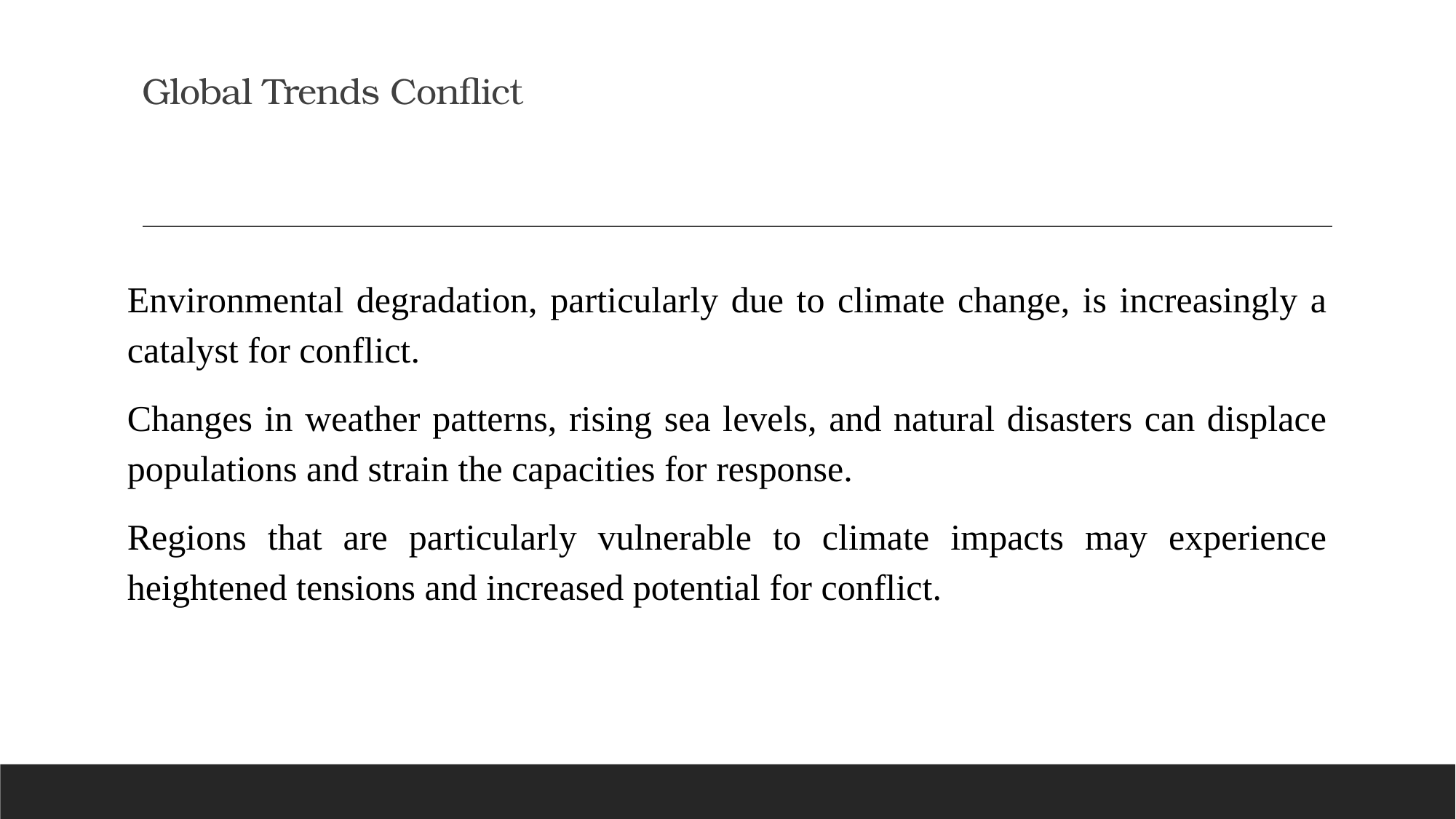

# Global Trends Conflict
Environmental degradation, particularly due to climate change, is increasingly a catalyst for conflict.
Changes in weather patterns, rising sea levels, and natural disasters can displace populations and strain the capacities for response.
Regions that are particularly vulnerable to climate impacts may experience heightened tensions and increased potential for conflict.